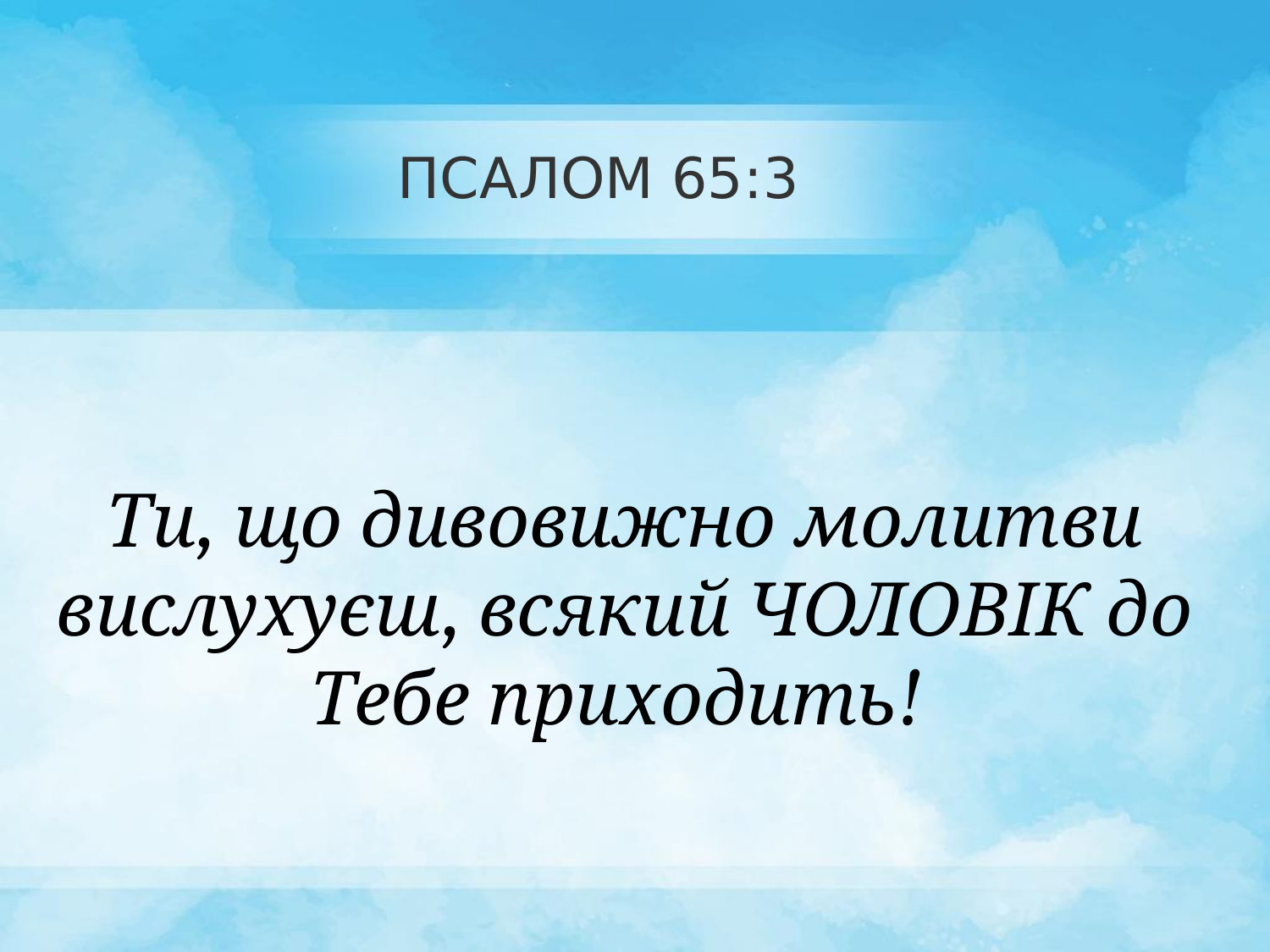

# ПСАЛОМ 65:3

Ти, що дивовижно молитви вислухуєш, всякий ЧОЛОВІК до Тебе приходить!